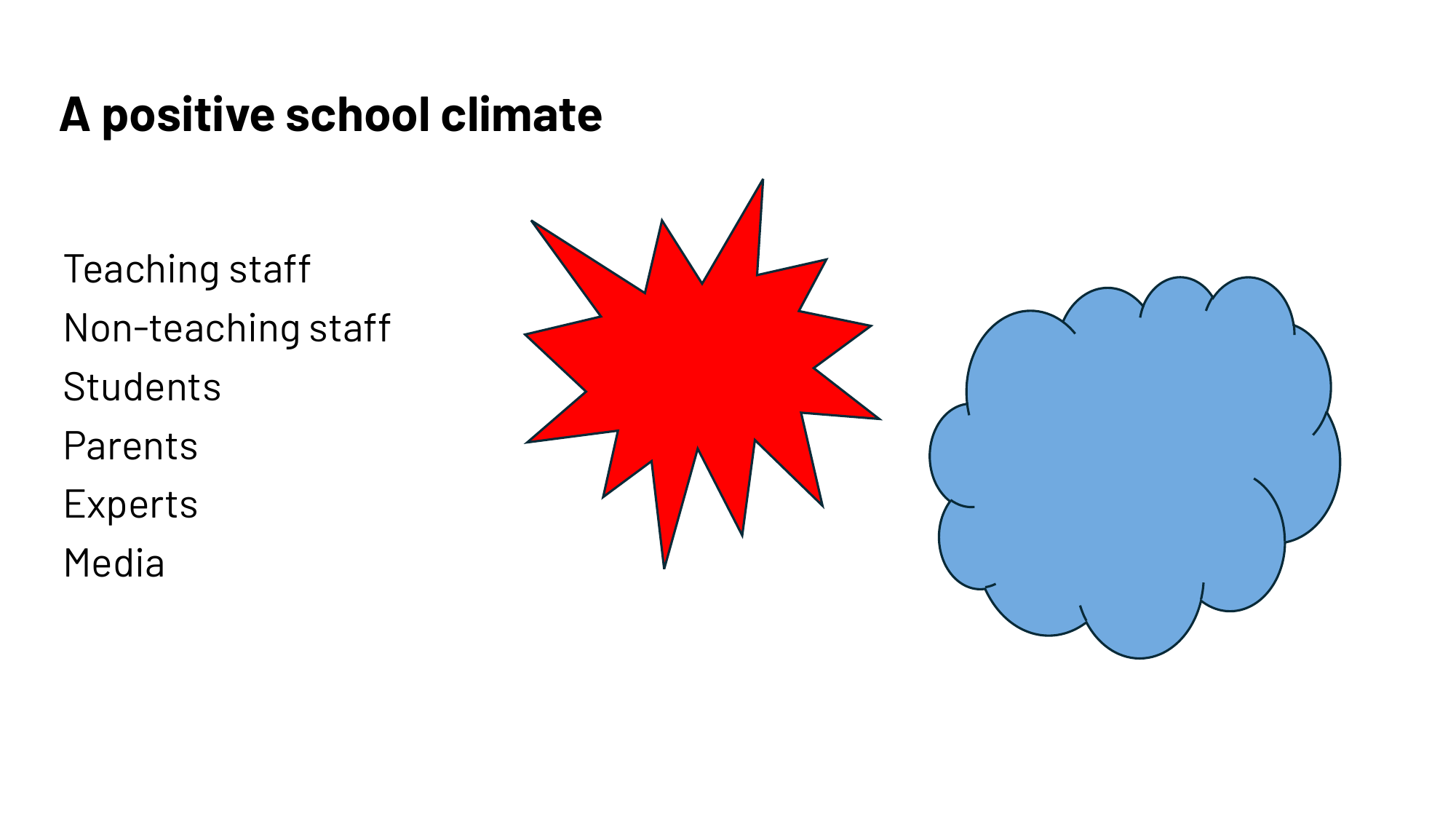

# A positive school climate

Teaching staff
Non-teaching staff
Students
Parents
Experts
Media